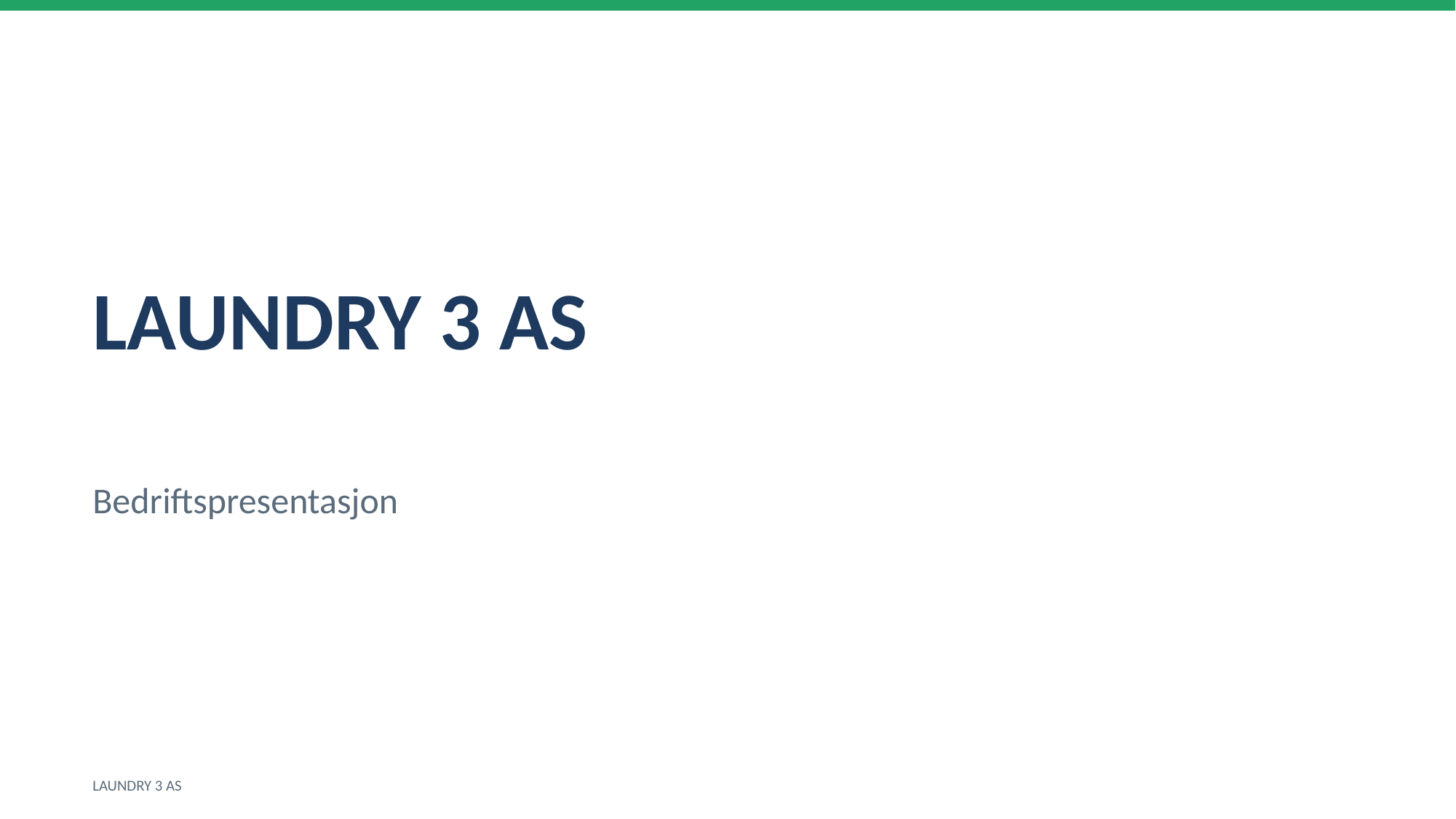

LAUNDRY 3 AS
Bedriftspresentasjon
LAUNDRY 3 AS